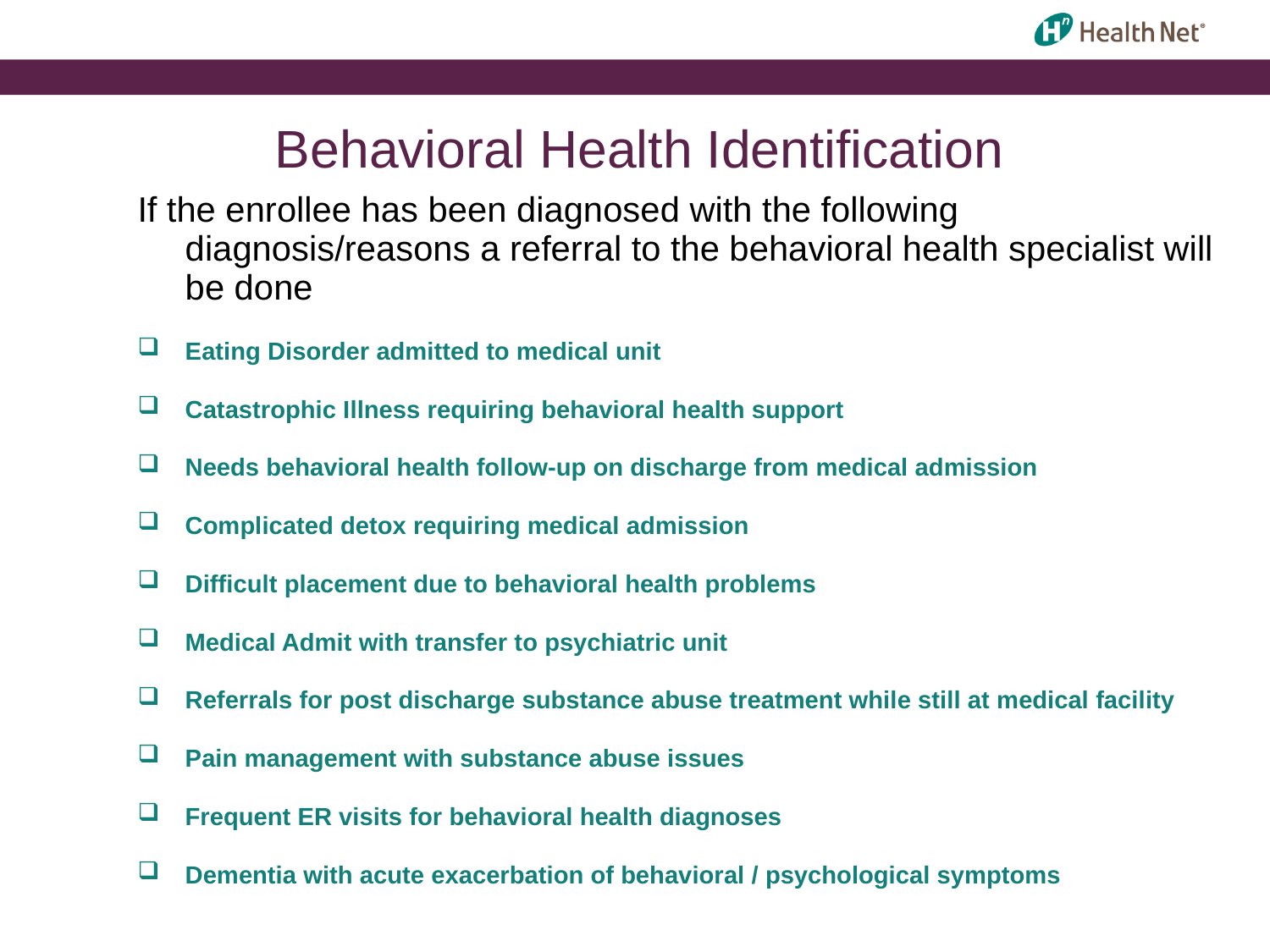

# Behavioral Health Identification
If the enrollee has been diagnosed with the following diagnosis/reasons a referral to the behavioral health specialist will be done
Eating Disorder admitted to medical unit
Catastrophic Illness requiring behavioral health support
Needs behavioral health follow-up on discharge from medical admission
Complicated detox requiring medical admission
Difficult placement due to behavioral health problems
Medical Admit with transfer to psychiatric unit
Referrals for post discharge substance abuse treatment while still at medical facility
Pain management with substance abuse issues
Frequent ER visits for behavioral health diagnoses
Dementia with acute exacerbation of behavioral / psychological symptoms